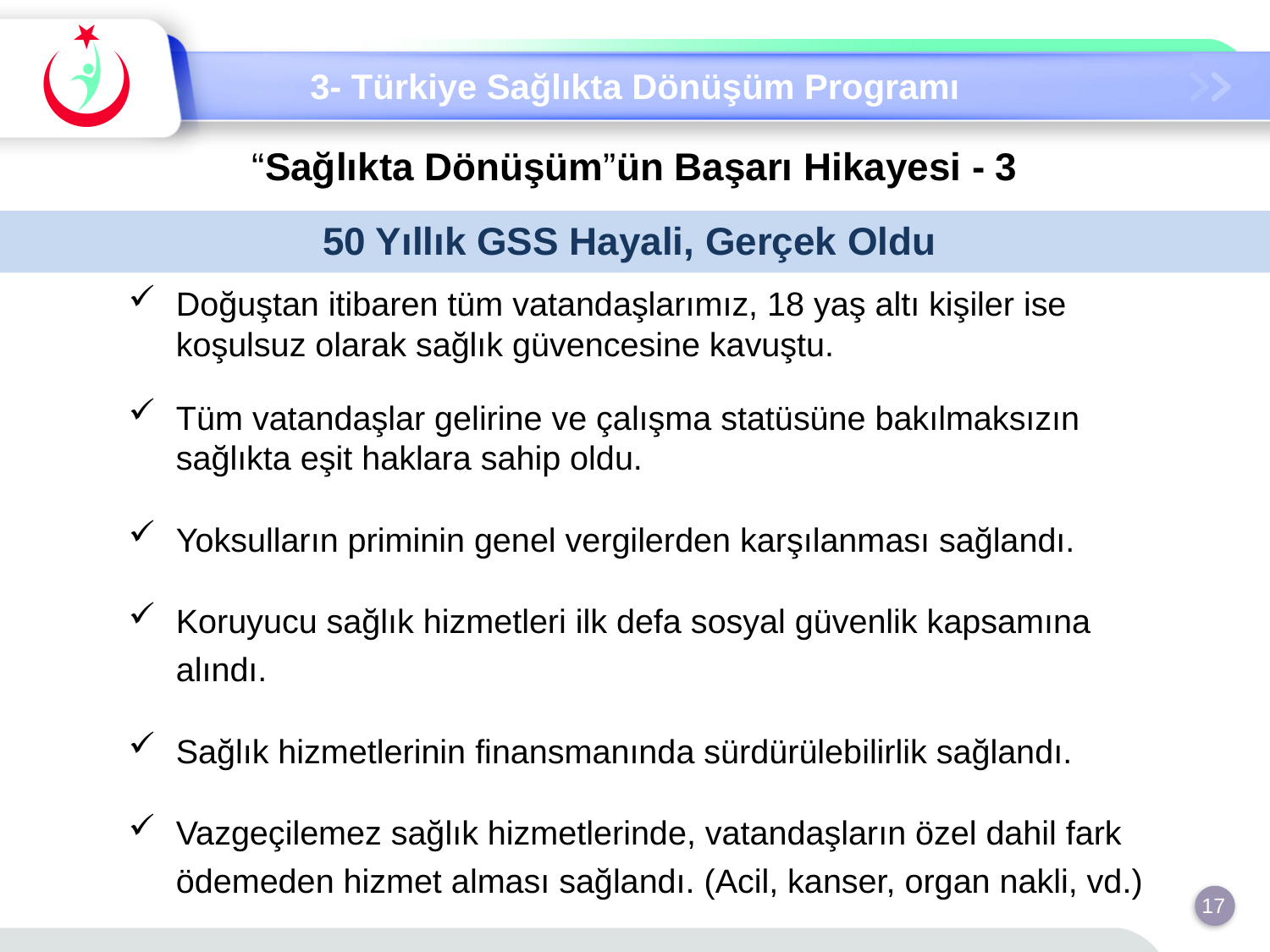

3- Türkiye Sağlıkta Dönüşüm Programı
“Sağlıkta Dönüşüm”ün Başarı Hikayesi - 3
50 Yıllık GSS Hayali, Gerçek Oldu

Doğuştan itibaren tüm vatandaşlarımız, 18 yaş altı kişiler ise koşulsuz olarak sağlık güvencesine kavuştu.

Tüm vatandaşlar gelirine ve çalışma statüsüne bakılmaksızın sağlıkta eşit haklara sahip oldu.

Yoksulların priminin genel vergilerden karşılanması sağlandı.

Koruyucu sağlık hizmetleri ilk defa sosyal güvenlik kapsamına alındı.

Sağlık hizmetlerinin finansmanında sürdürülebilirlik sağlandı.

Vazgeçilemez sağlık hizmetlerinde, vatandaşların özel dahil fark ödemeden hizmet alması sağlandı. (Acil, kanser, organ nakli, vd.)
17